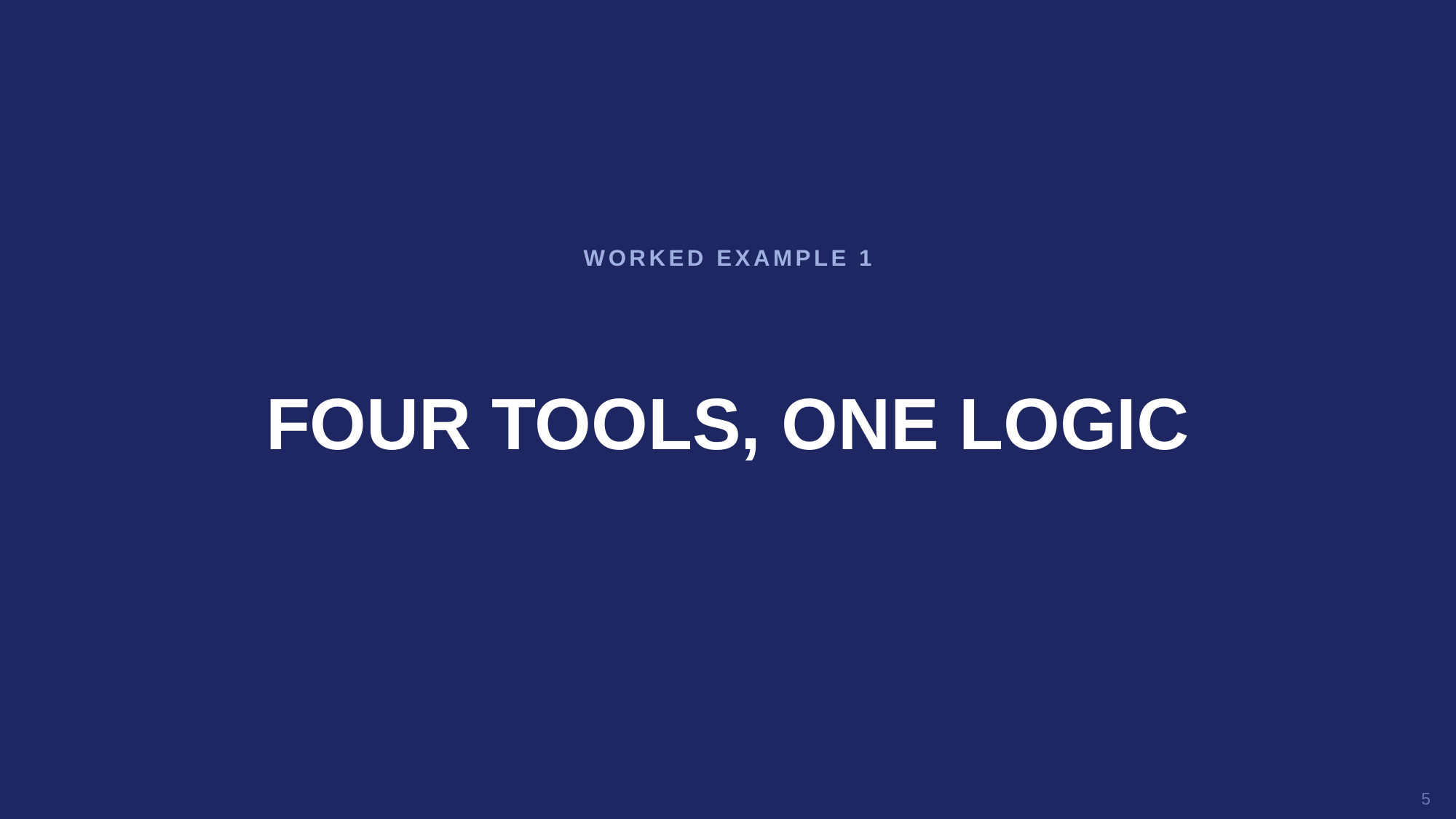

WORKED EXAMPLE 1
FOUR TOOLS, ONE LOGIC
5